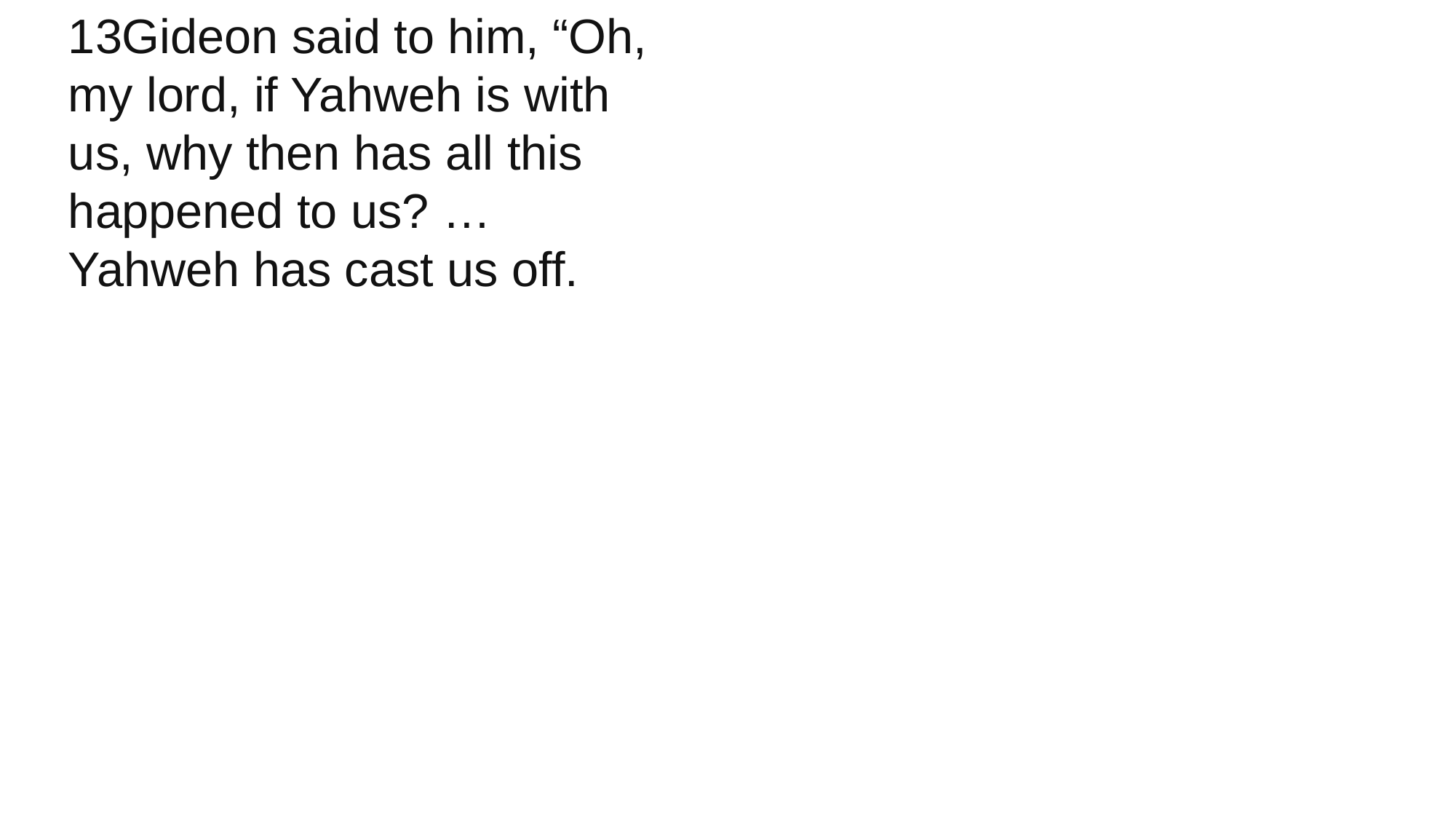

13Gideon said to him, “Oh, my lord, if Yahweh is with us, why then has all this happened to us? … Yahweh has cast us off.